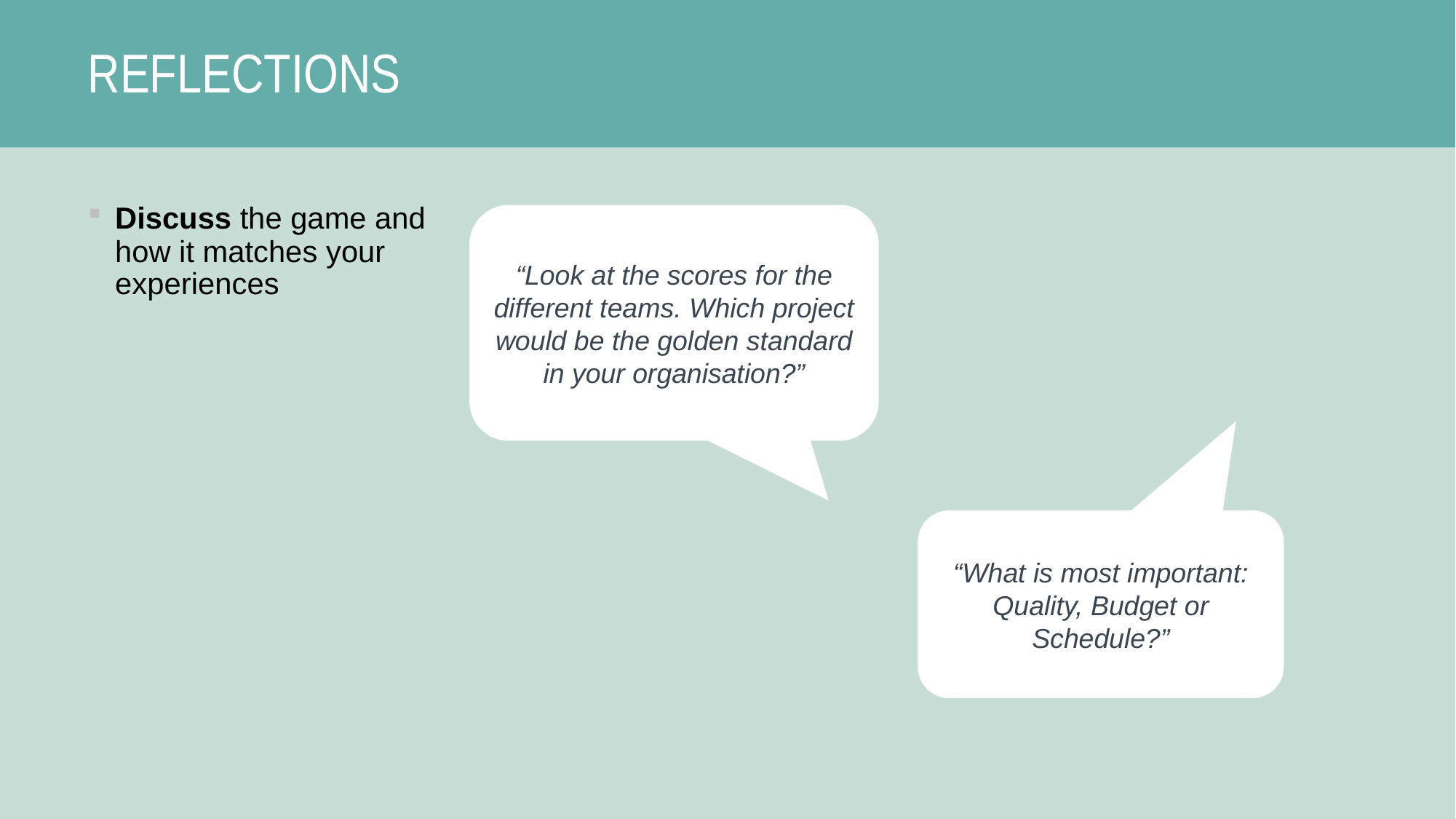

# REFLECTIONS
Discuss the game and how it matches your experiences

“Look at the scores for the different teams. Which project would be the golden standard in your organisation?”
“What is most important: Quality, Budget or Schedule?”